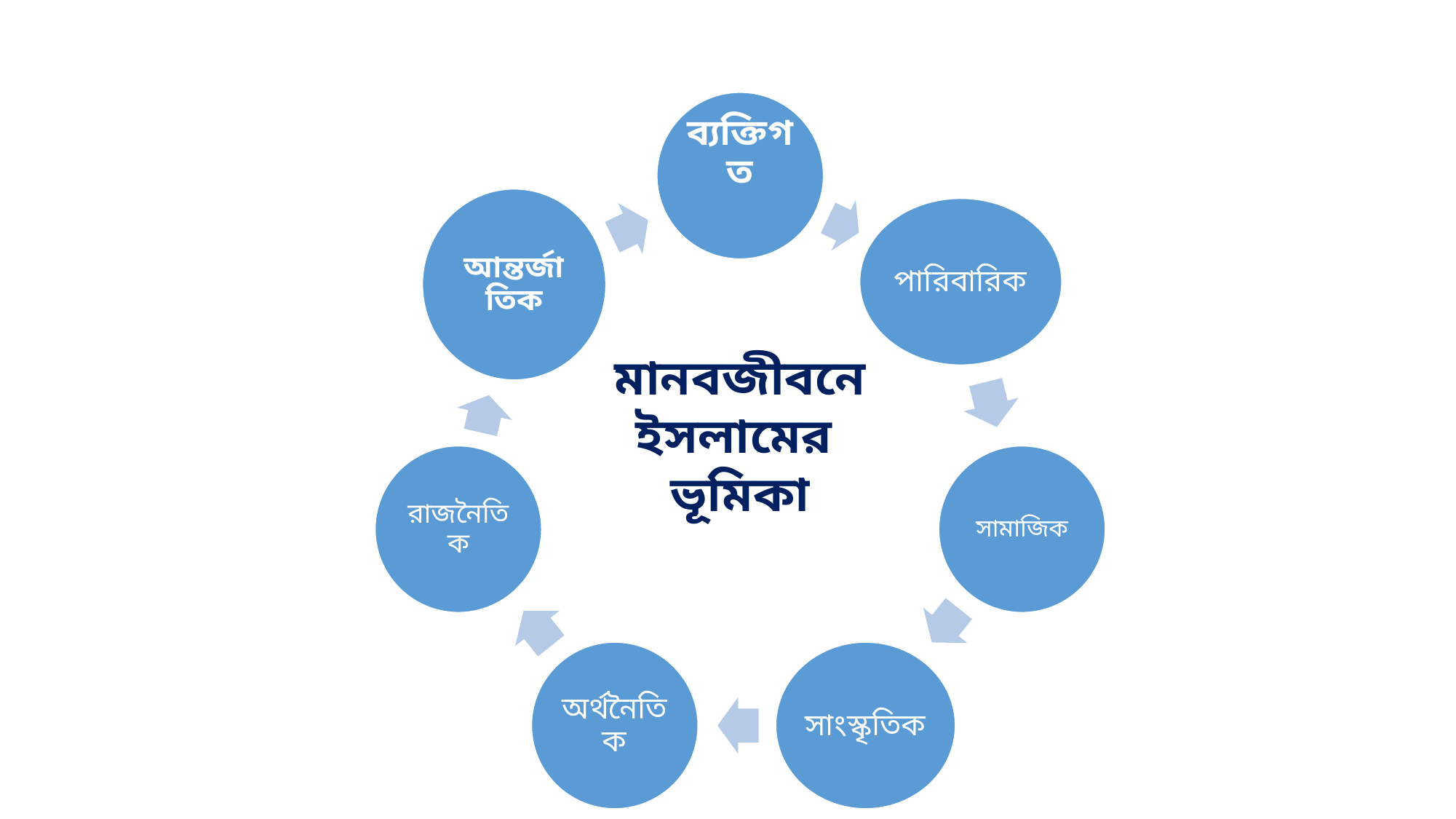

ব্যক্তিগত

পারিবারিক

সামাজিক

সাংস্কৃতিক

অর্থনৈতিক

রাজনৈতিক

আন্তর্জাতিক

মানবজীবনে ইসলামের
ভূমিকা